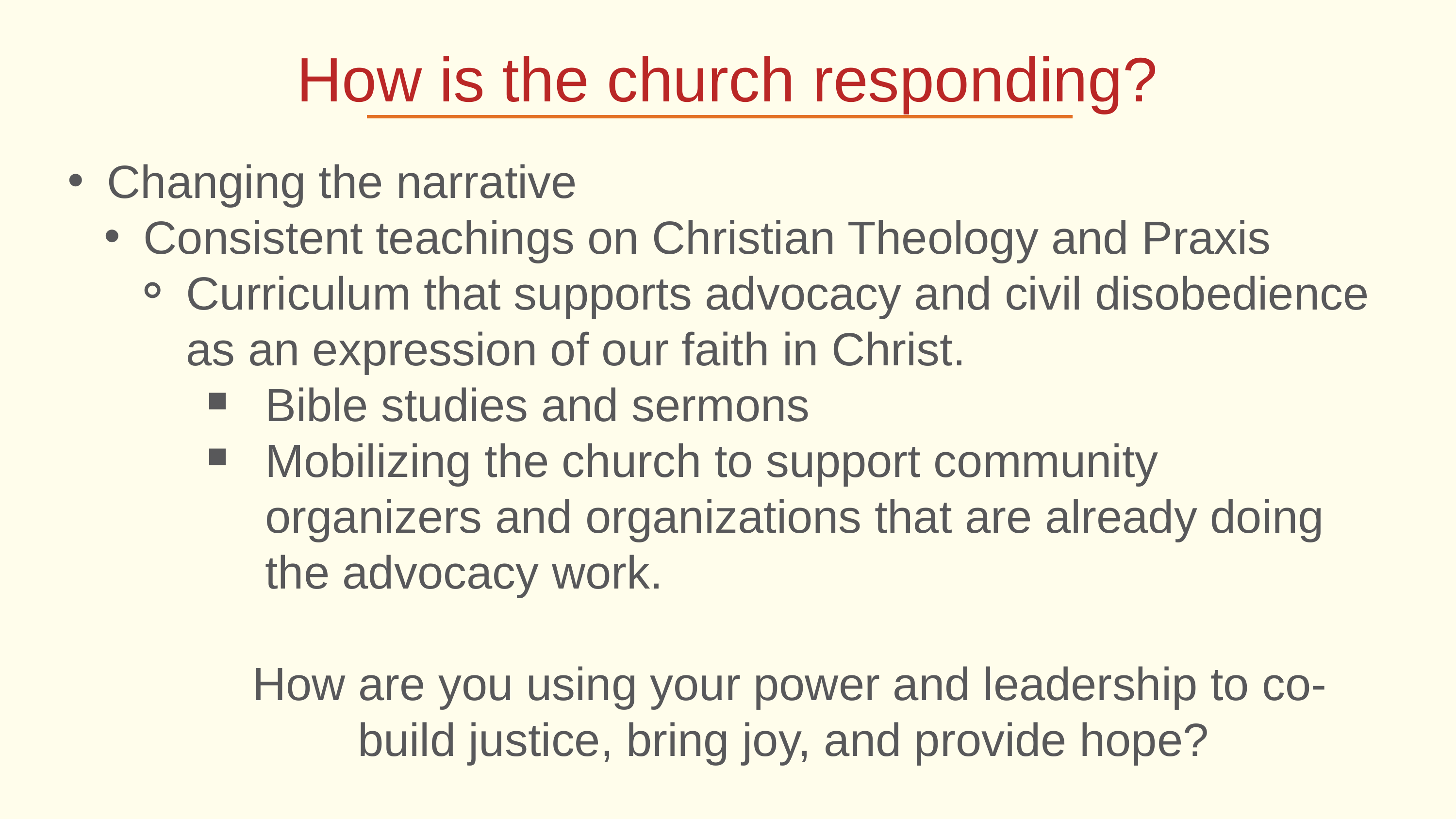

How is the church responding?

Changing the narrative
Consistent teachings on Christian Theology and Praxis
Curriculum that supports advocacy and civil disobedience as an expression of our faith in Christ.
Bible studies and sermons
Mobilizing the church to support community organizers and organizations that are already doing the advocacy work.

How are you using your power and leadership to co-build justice, bring joy, and provide hope?